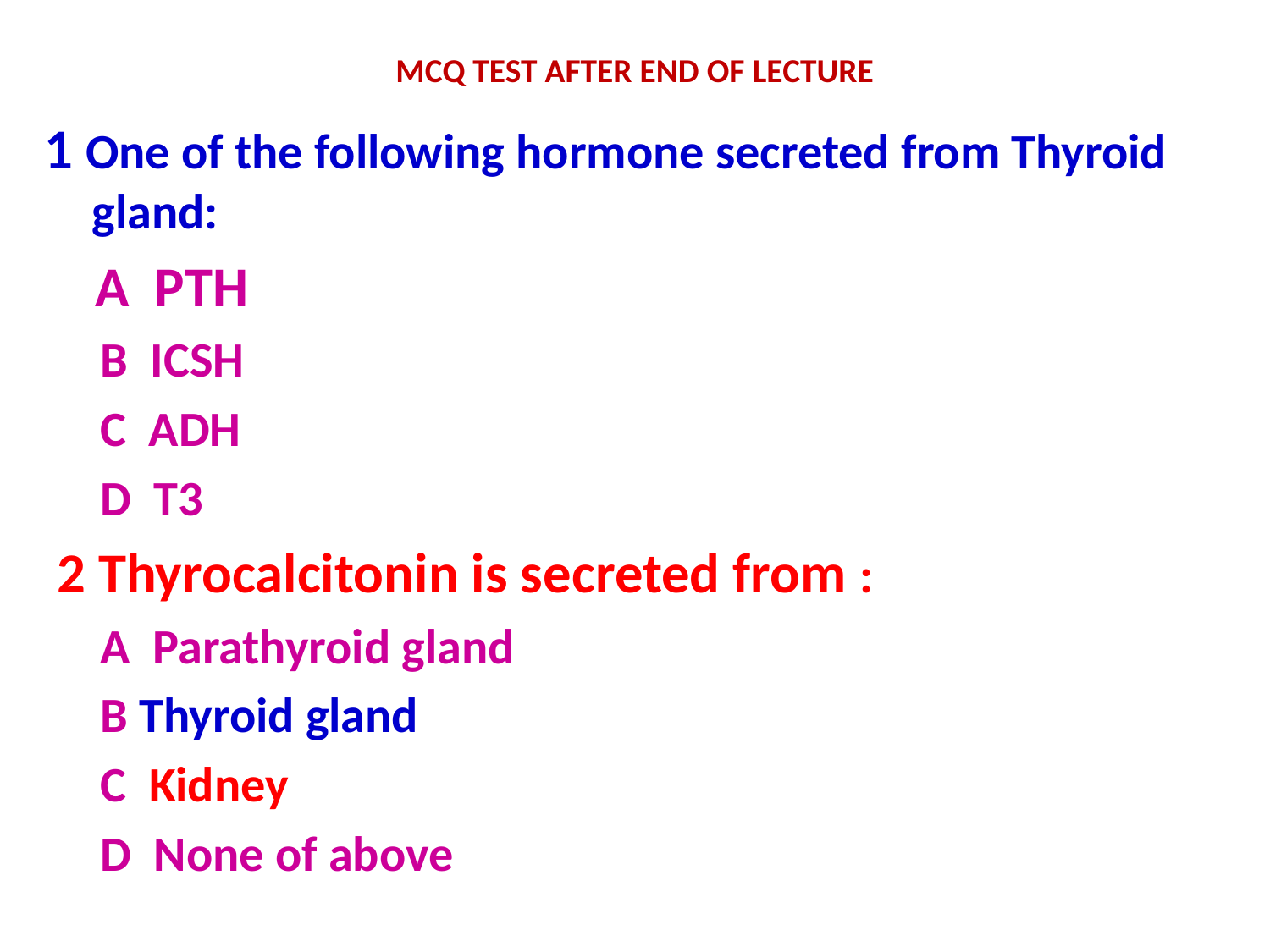

# MCQ TEST AFTER END OF LECTURE
1 One of the following hormone secreted from Thyroid gland:
    A  PTH
     B  ICSH
     C  ADH
     D  T3
 2 Thyrocalcitonin is secreted from :
     A  Parathyroid gland
     B Thyroid gland
     C  Kidney
     D  None of above